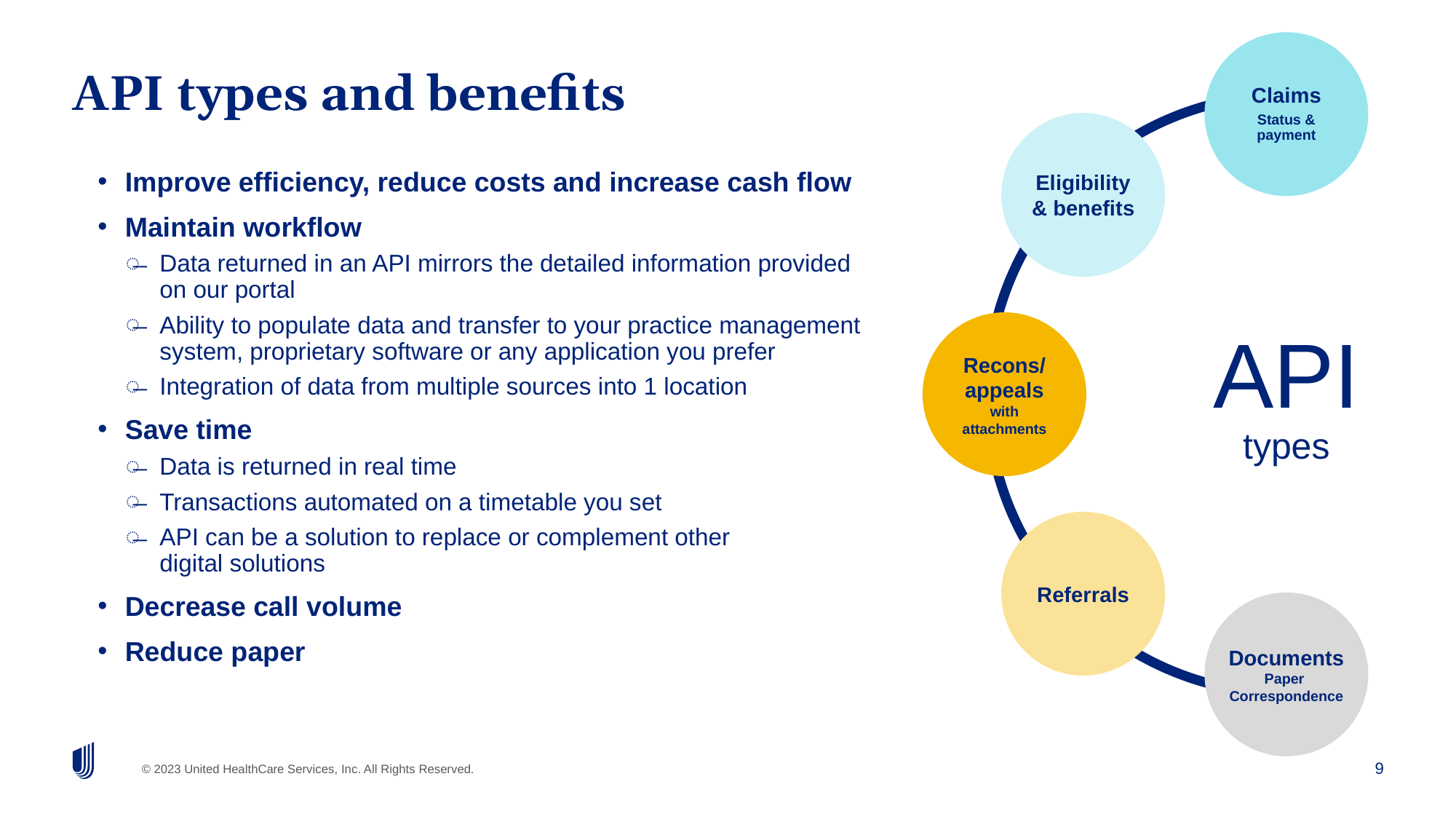

Claims
Status & payment
Documents
Paper
Correspondence
Eligibility & benefits
Referrals
API
types
Recons/ appeals
with
attachments

# API types and benefits
Improve efficiency, reduce costs and increase cash flow
Maintain workflow
Data returned in an API mirrors the detailed information provided on our portal
Ability to populate data and transfer to your practice management system, proprietary software or any application you prefer
Integration of data from multiple sources into 1 location
Save time
Data is returned in real time
Transactions automated on a timetable you set
API can be a solution to replace or complement other digital solutions
Decrease call volume
Reduce paper

9